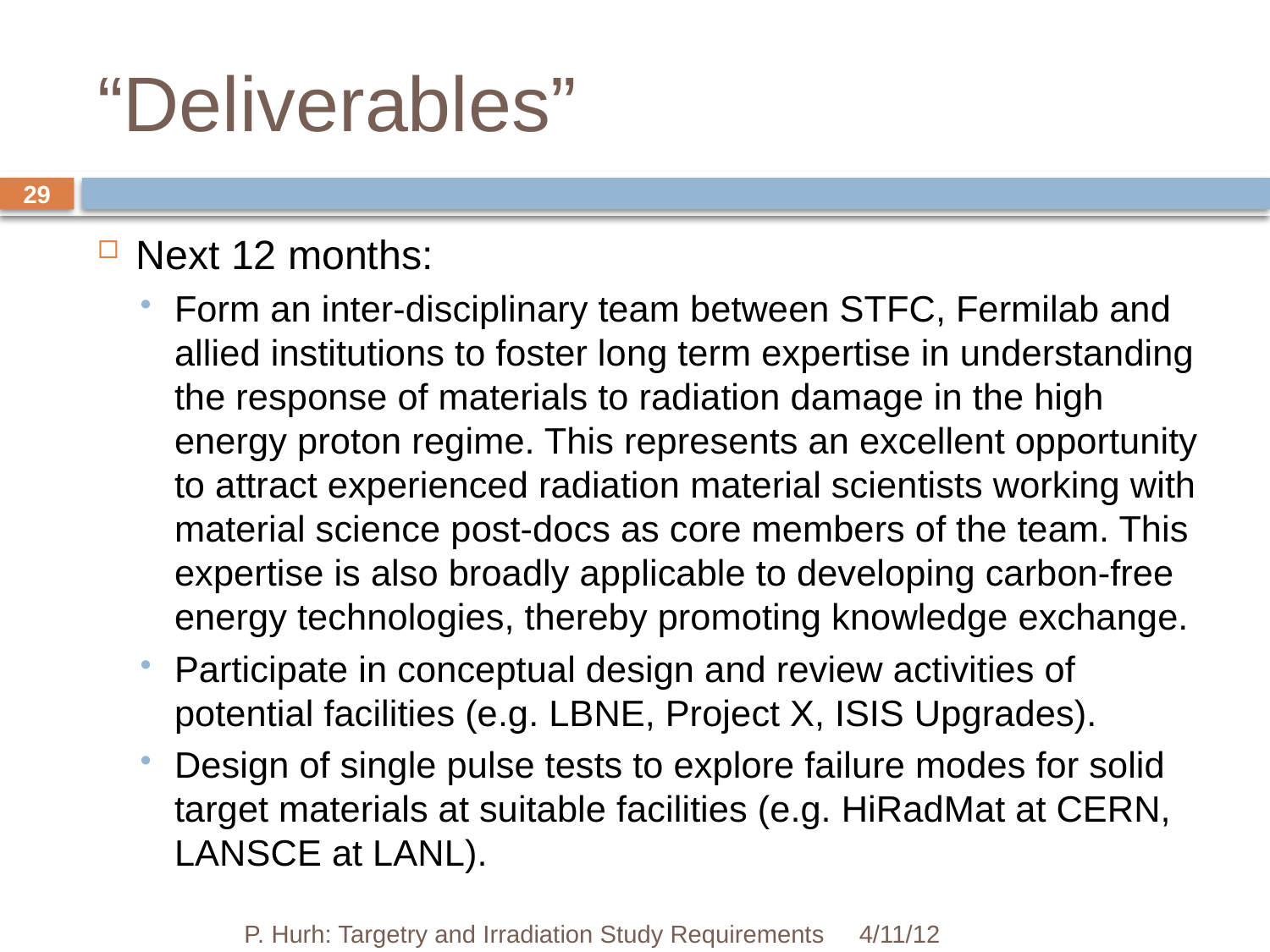

# “Deliverables”
29
Next 12 months:
Form an inter-disciplinary team between STFC, Fermilab and allied institutions to foster long term expertise in understanding the response of materials to radiation damage in the high energy proton regime. This represents an excellent opportunity to attract experienced radiation material scientists working with material science post-docs as core members of the team. This expertise is also broadly applicable to developing carbon-free energy technologies, thereby promoting knowledge exchange.
Participate in conceptual design and review activities of potential facilities (e.g. LBNE, Project X, ISIS Upgrades).
Design of single pulse tests to explore failure modes for solid target materials at suitable facilities (e.g. HiRadMat at CERN, LANSCE at LANL).

P. Hurh: Targetry and Irradiation Study Requirements
4/11/12